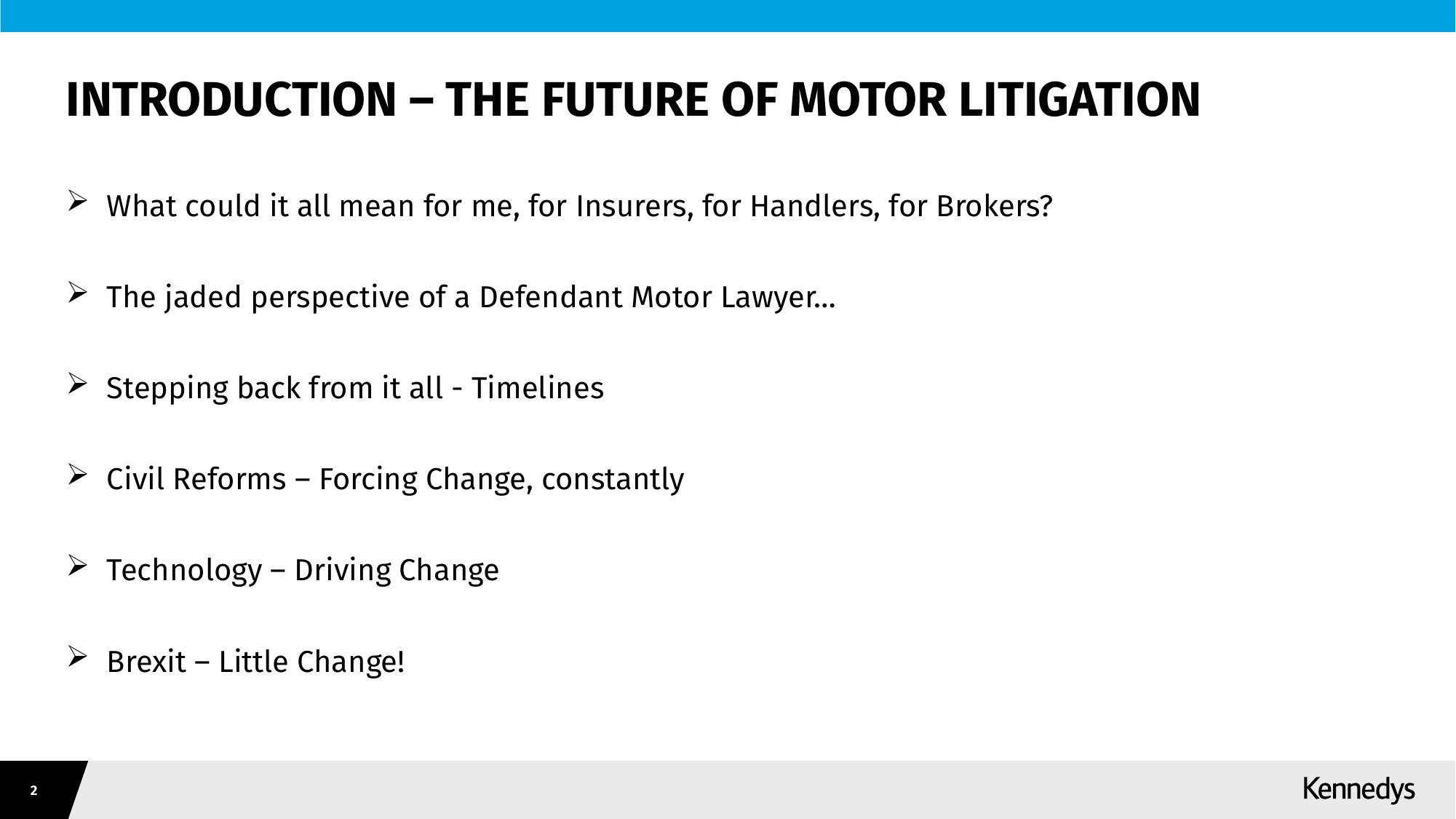

# INTRODUCTION – THE FUTURE OF MOTOR LITIGATION
What could it all mean for me, for Insurers, for Handlers, for Brokers?

The jaded perspective of a Defendant Motor Lawyer…

Stepping back from it all - Timelines

Civil Reforms – Forcing Change, constantly

Technology – Driving Change

Brexit – Little Change!